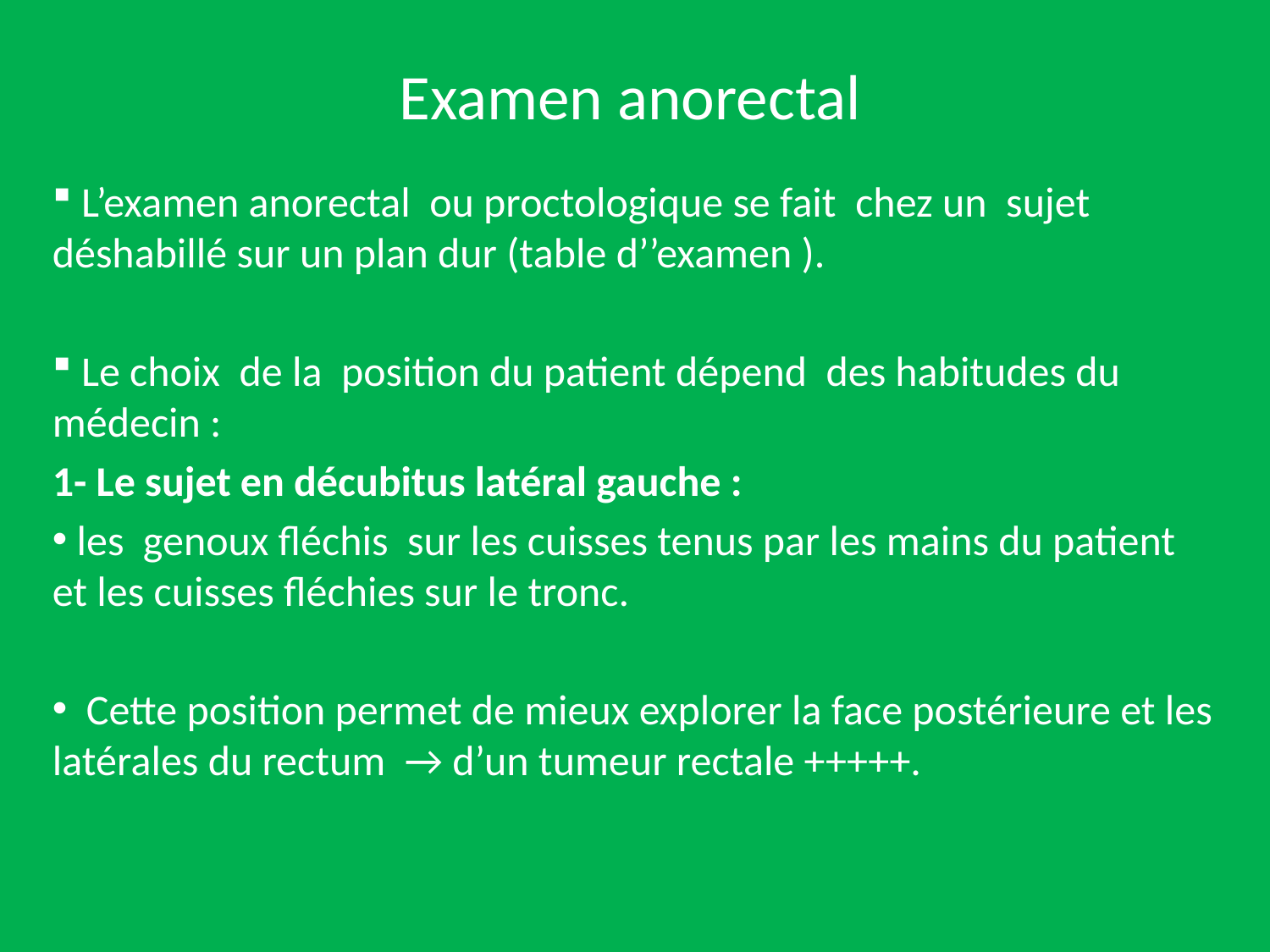

# Examen anorectal
 L’examen anorectal  ou proctologique se fait  chez un  sujet déshabillé sur un plan dur (table d’’examen ).

 Le choix  de la  position du patient dépend  des habitudes du médecin :
1- Le sujet en décubitus latéral gauche :
 les  genoux fléchis  sur les cuisses tenus par les mains du patient et les cuisses fléchies sur le tronc.

  Cette position permet de mieux explorer la face postérieure et les latérales du rectum  → d’un tumeur rectale +++++.